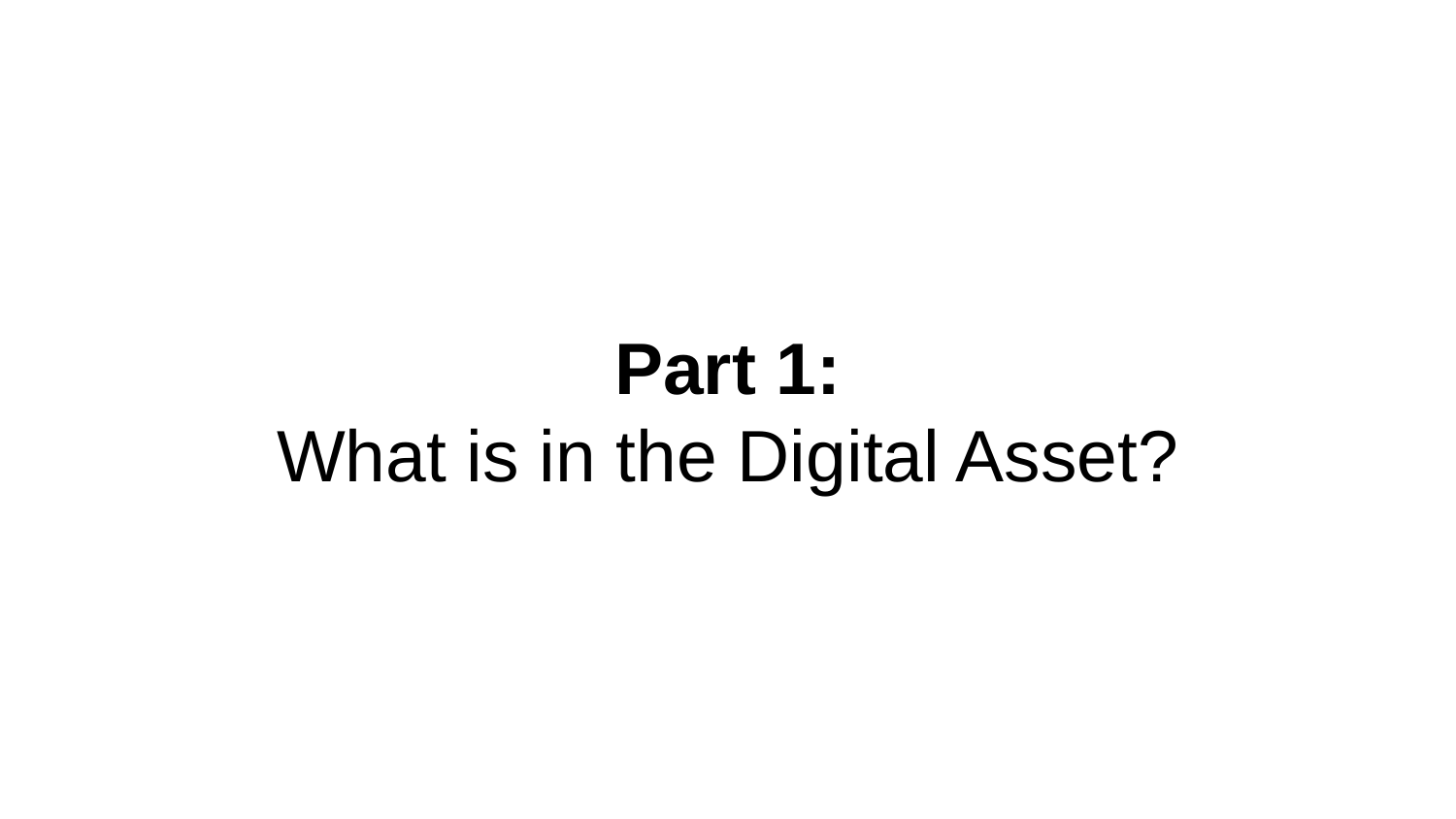

# Part 1: What is in the Digital Asset?